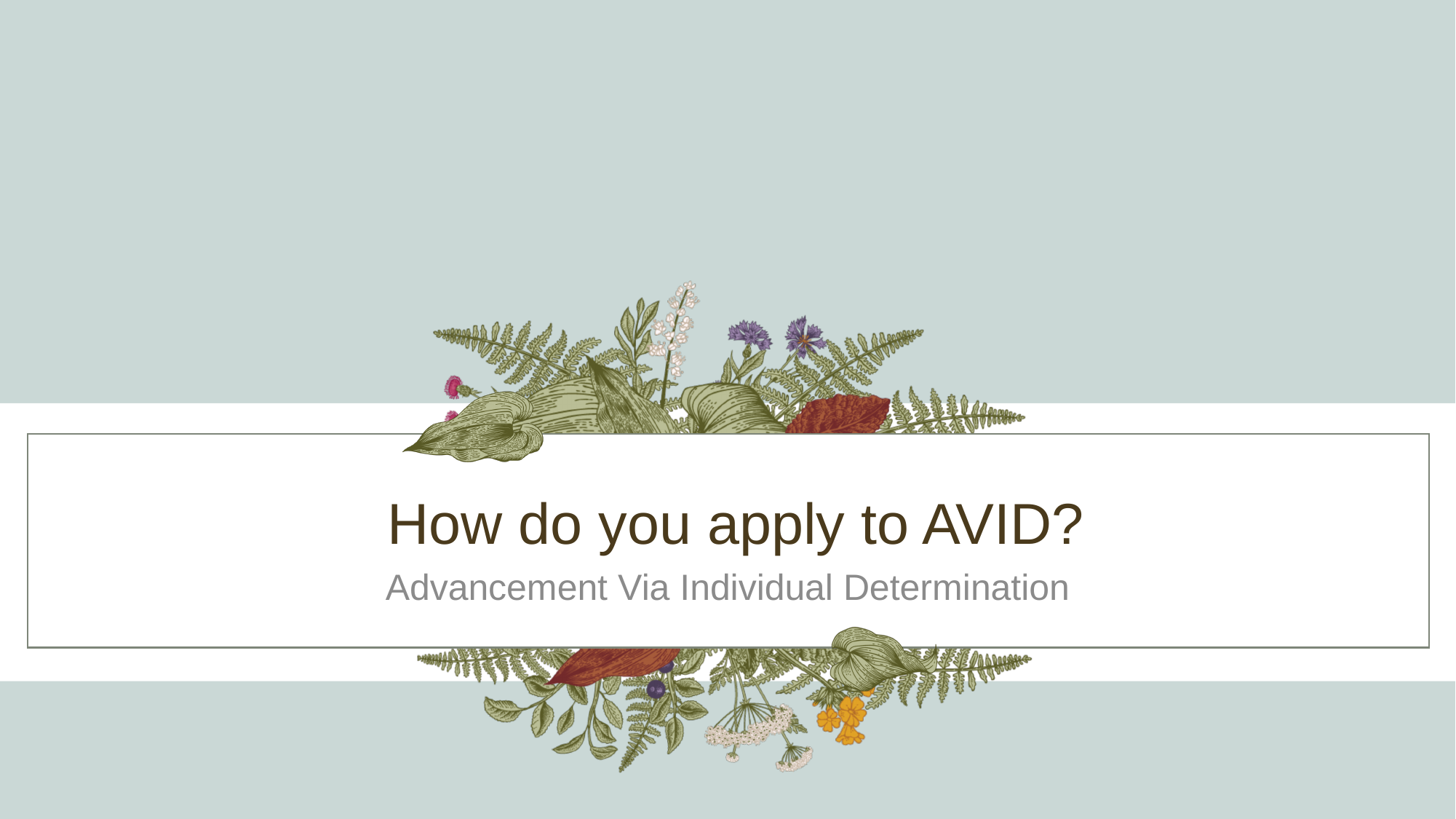

# How do you apply to AVID?
Advancement Via Individual Determination